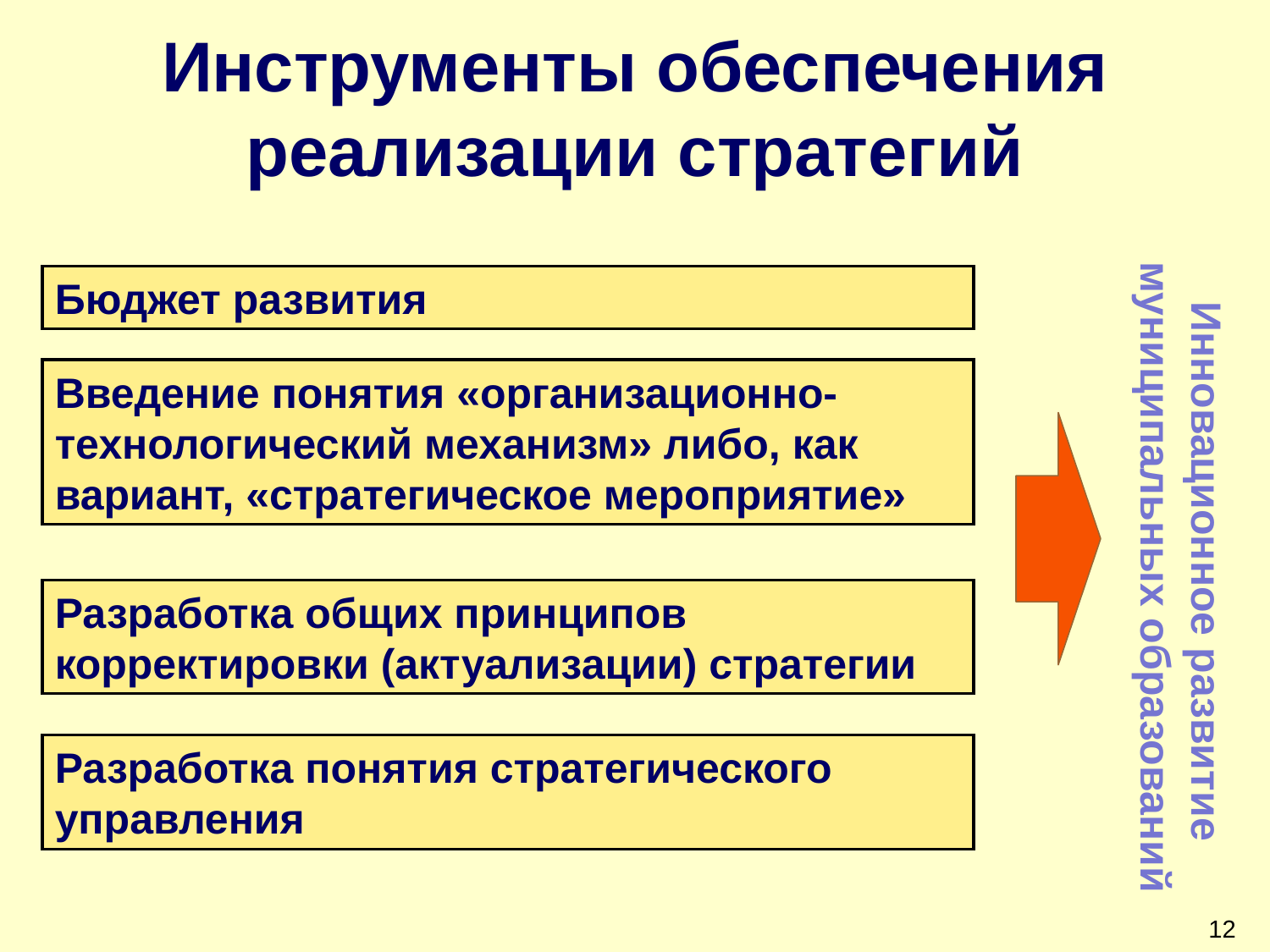

# Инструменты обеспечения реализации стратегий
Бюджет развития
Введение понятия «организационно-технологический механизм» либо, как вариант, «стратегическое мероприятие»

Инновационное развитие
 муниципальных образований
Разработка общих принципов корректировки (актуализации) стратегии
Разработка понятия стратегического управления
12